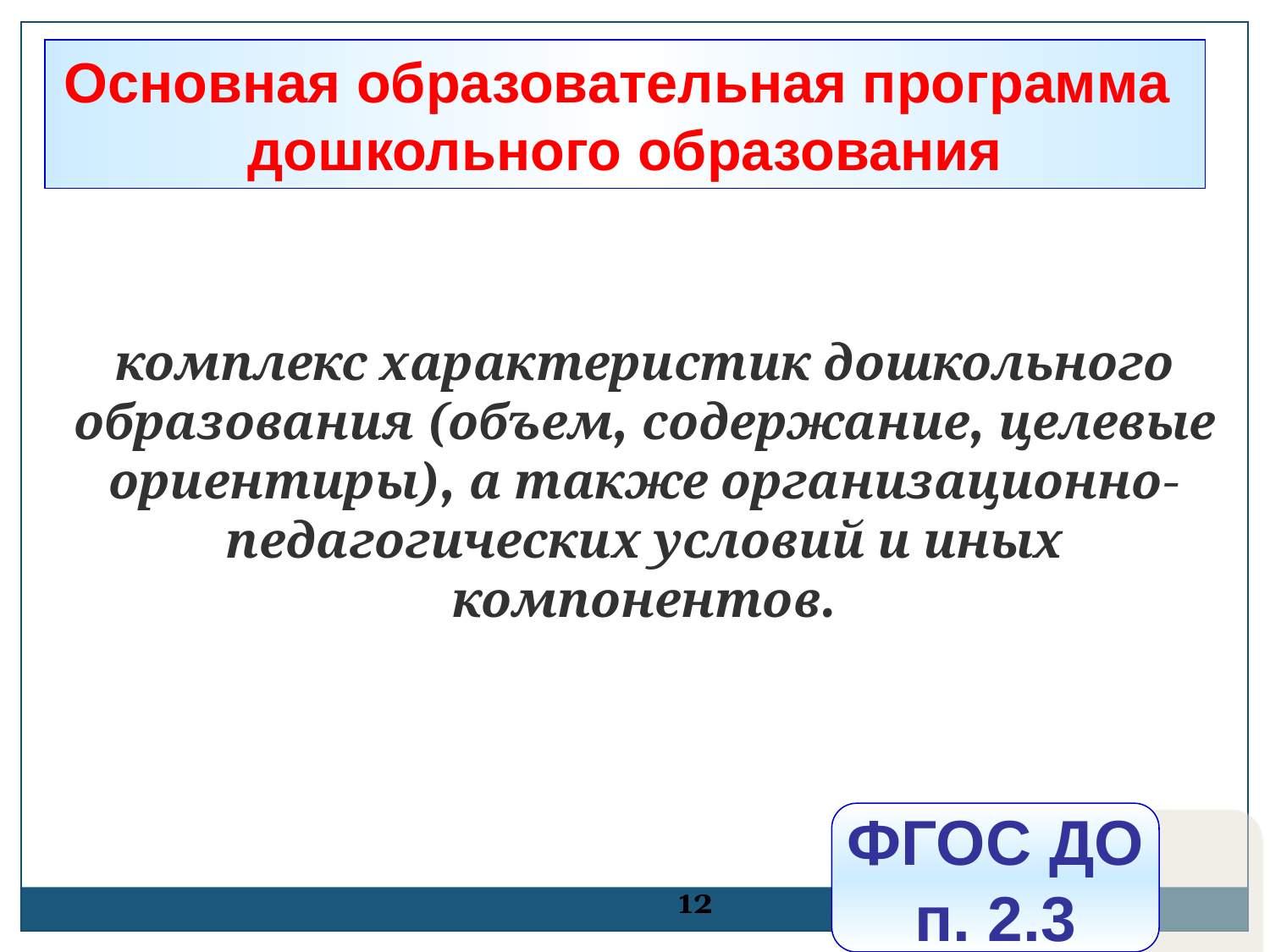

Основная образовательная программа
дошкольного образования

комплекс характеристик дошкольного образования (объем, содержание, целевые ориентиры), а также организационно-педагогических условий и иных компонентов.

ФГОС ДО
п. 2.3
12